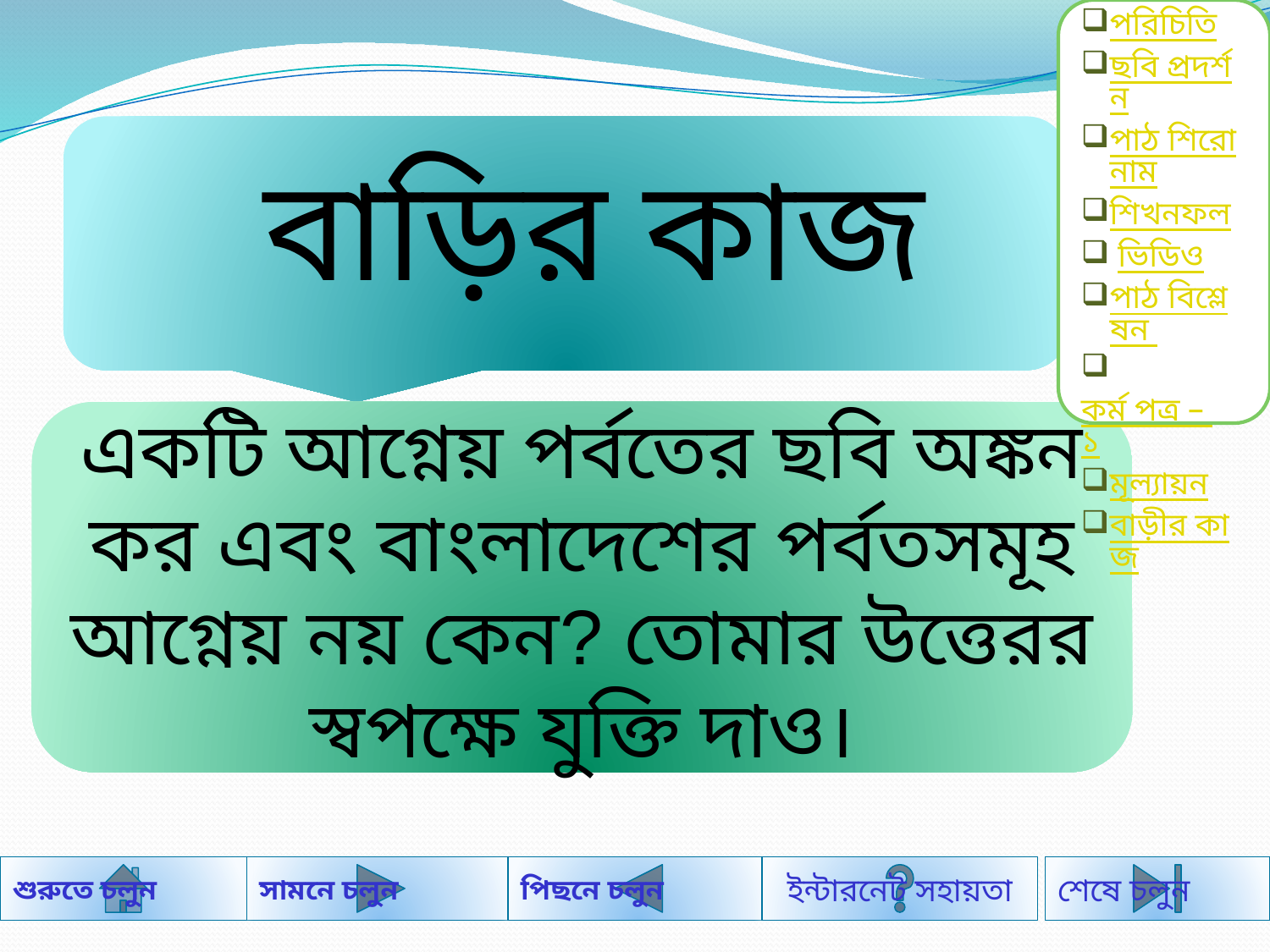

পরিচিতি
ছবি প্রদর্শন
পাঠ শিরোনাম
শিখনফল
 ভিডিও
পাঠ বিশ্লেষন
 কর্ম পত্র – ১
মূল্যায়ন
বাড়ীর কাজ

  বাড়ির কাজ

একটি আগ্নেয় পর্বতের ছবি অঙ্কন কর এবং বাংলাদেশের পর্বতসমূহ আগ্নেয় নয় কেন? তোমার উত্তেরর স্বপক্ষে যুক্তি দাও।
শুরুতে চলুন
সামনে চলুন
পিছনে চলুন
শেষে চলুন
ইন্টারনেট সহায়তা